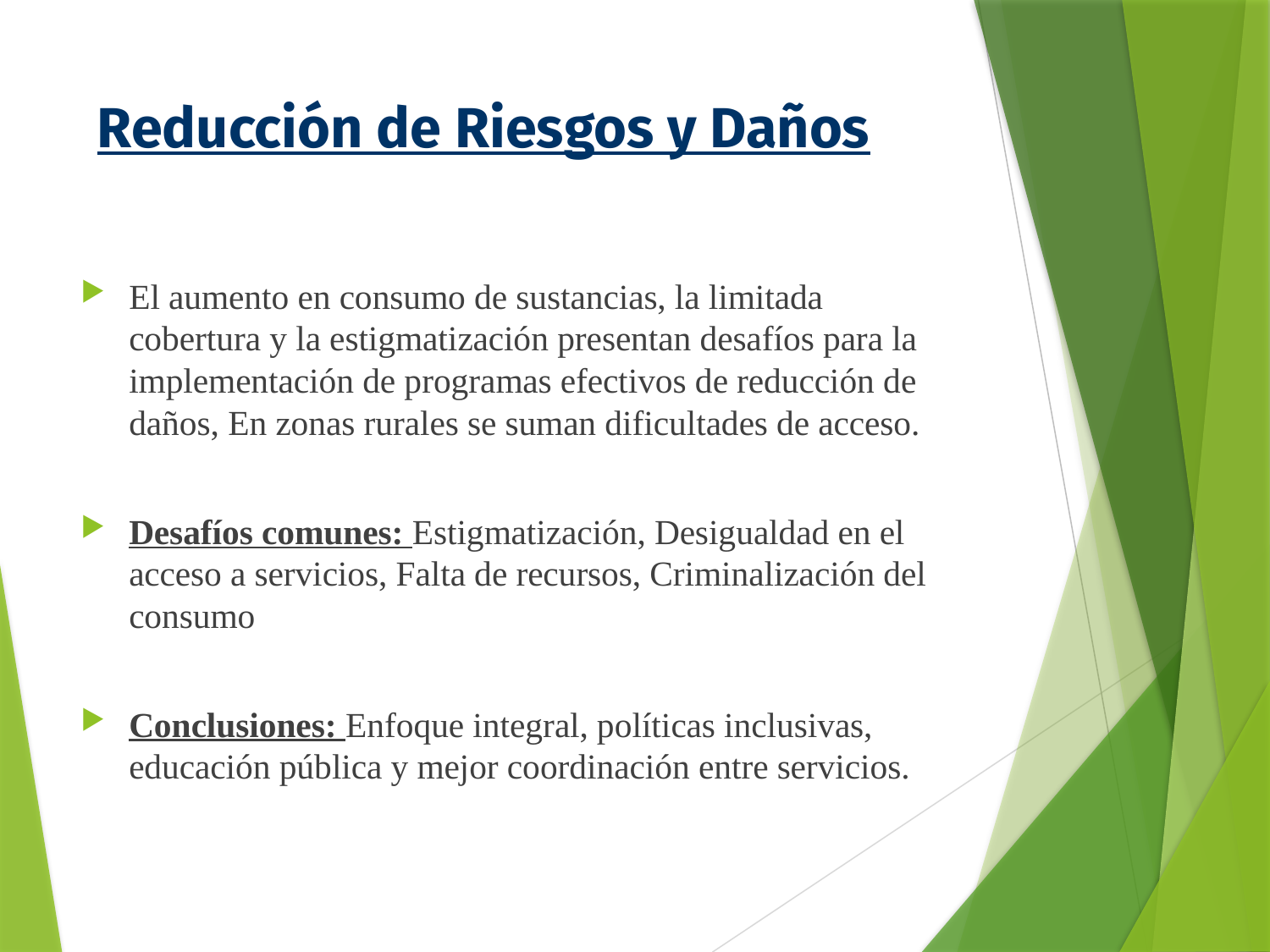

# Reducción de Riesgos y Daños
El aumento en consumo de sustancias, la limitada cobertura y la estigmatización presentan desafíos para la implementación de programas efectivos de reducción de daños, En zonas rurales se suman dificultades de acceso.

Desafíos comunes: Estigmatización, Desigualdad en el acceso a servicios, Falta de recursos, Criminalización del consumo

Conclusiones: Enfoque integral, políticas inclusivas, educación pública y mejor coordinación entre servicios.